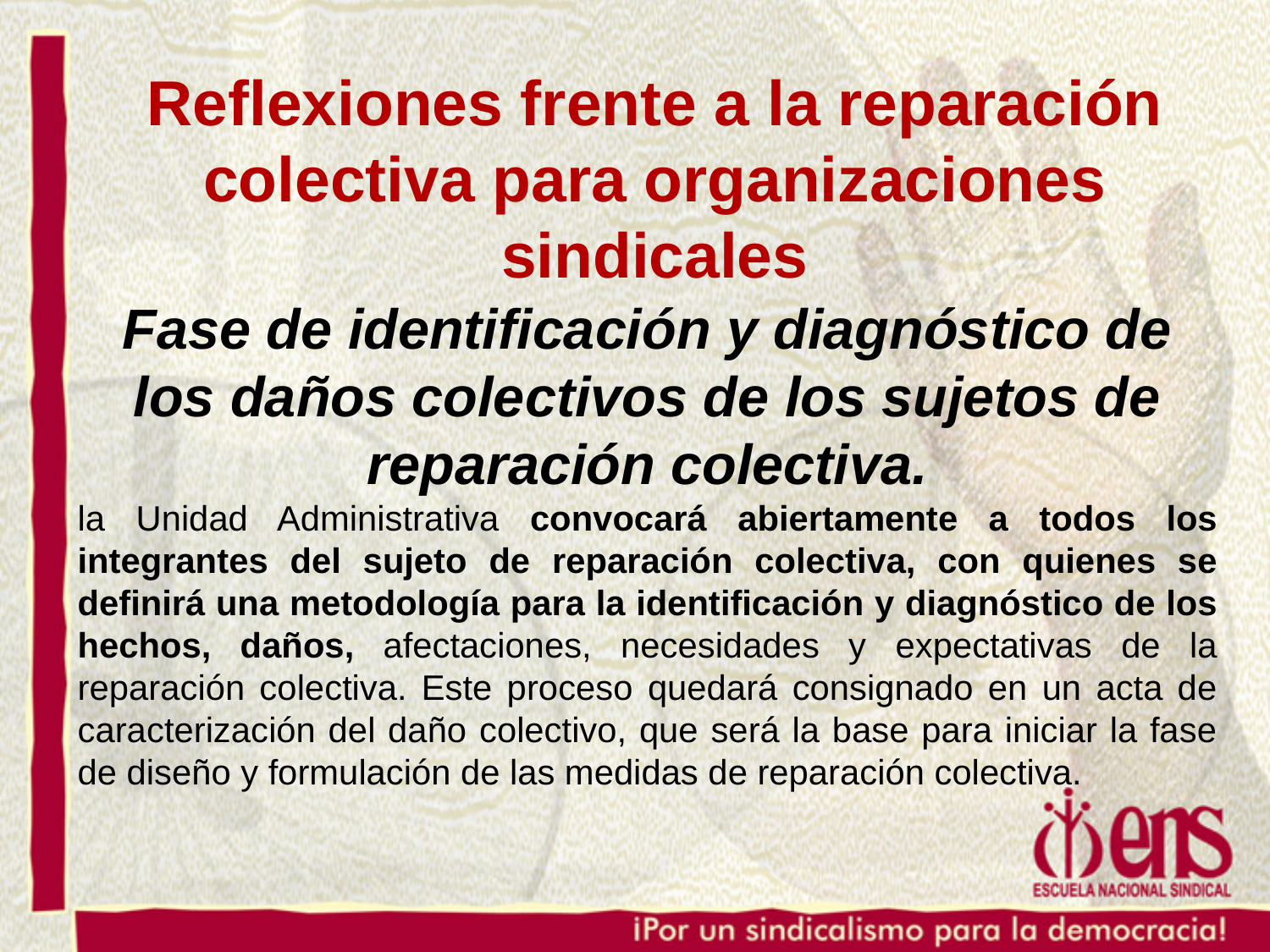

Reflexiones frente a la reparación colectiva para organizaciones sindicales
Fase de identificación y diagnóstico de los daños colectivos de los sujetos de reparación colectiva.
la Unidad Administrativa convocará abiertamente a todos los integrantes del sujeto de reparación colectiva, con quienes se definirá una metodología para la identificación y diagnóstico de los hechos, daños, afectaciones, necesidades y expectativas de la reparación colectiva. Este proceso quedará consignado en un acta de caracterización del daño colectivo, que será la base para iniciar la fase de diseño y formulación de las medidas de reparación colectiva.